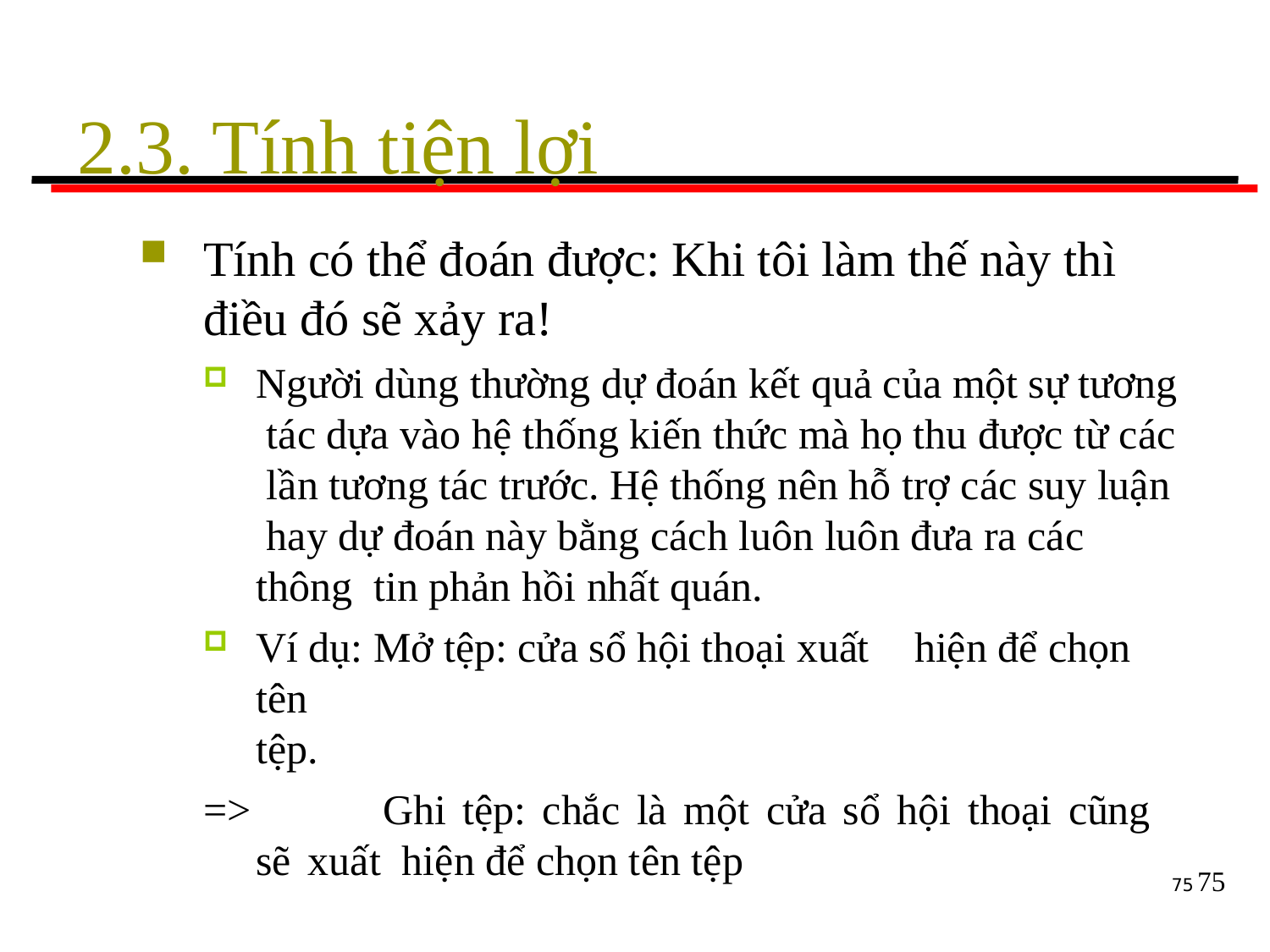

# 2.3. Tính tiện lợi
Tính có thể đoán được: Khi tôi làm thế này thì
điều đó sẽ xảy ra!
Người dùng thường dự đoán kết quả của một sự tương  tác dựa vào hệ thống kiến thức mà họ thu được từ các  lần tương tác trước. Hệ thống nên hỗ trợ các suy luận  hay dự đoán này bằng cách luôn luôn đưa ra các thông  tin phản hồi nhất quán.
Ví dụ: Mở tệp: cửa sổ hội thoại xuất    hiện để chọn tên
tệp.
=>		Ghi tệp: chắc là một cửa sổ hội thoại cũng sẽ xuất  hiện để chọn tên tệp
75
75